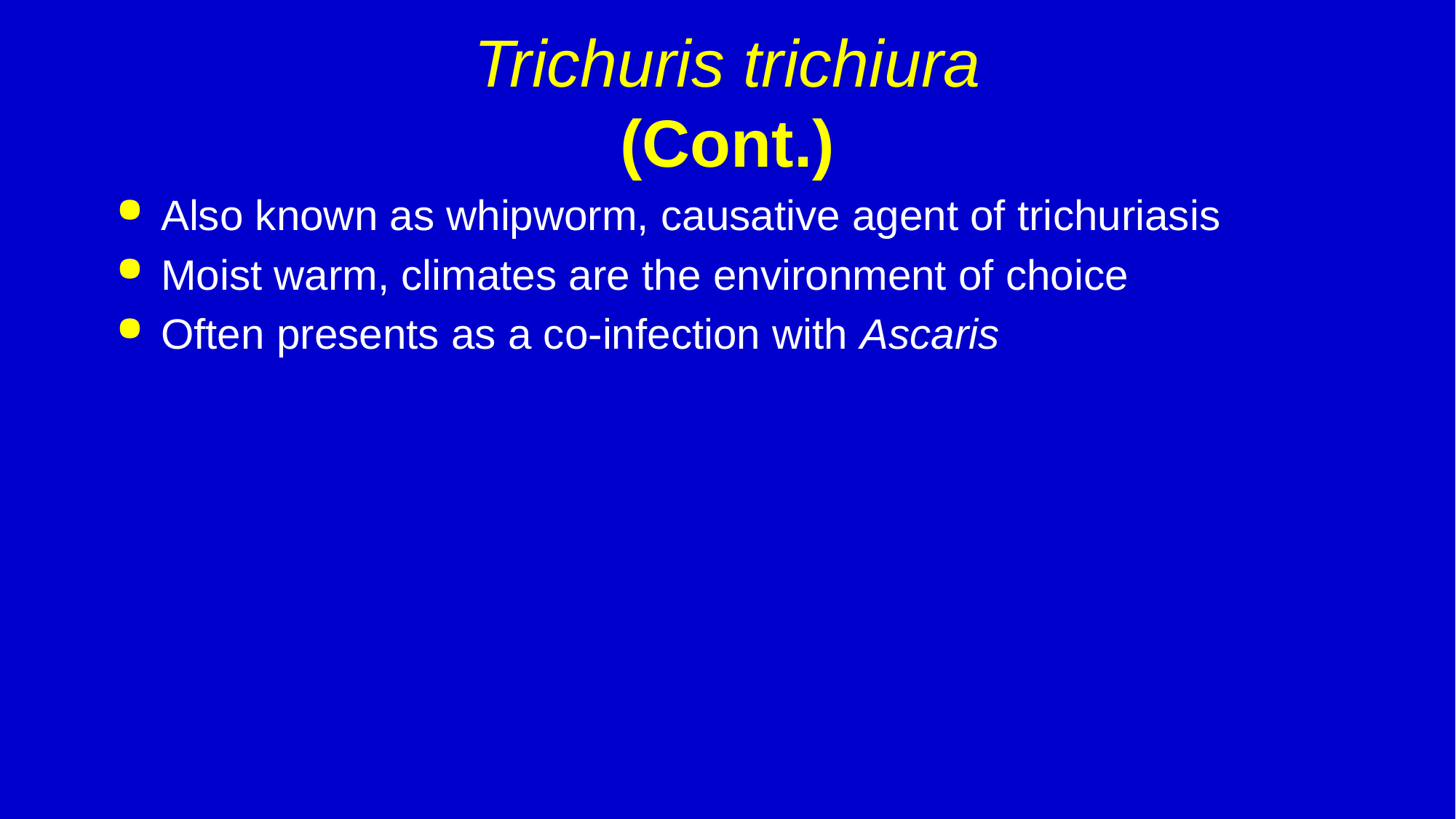

# Trichuris trichiura (Cont.)
Also known as whipworm, causative agent of trichuriasis
Moist warm, climates are the environment of choice
Often presents as a co-infection with Ascaris